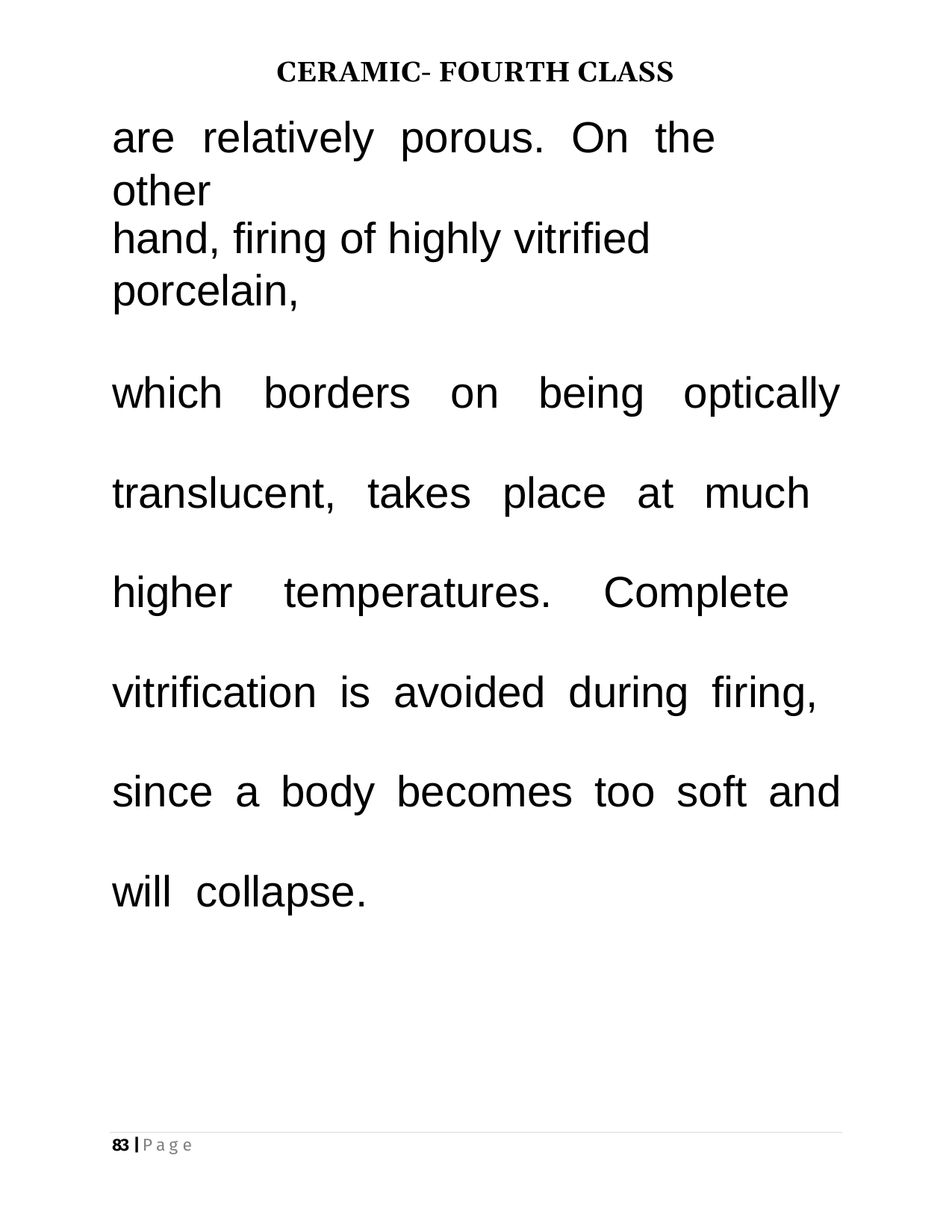

CERAMIC- FOURTH CLASS
# are	relatively	porous.	On	the	other
hand, firing of highly vitrified porcelain,

which	borders	on	being	optically
translucent, takes place at much  higher temperatures. Complete  vitrification is avoided during firing,  since a body becomes too soft and will  collapse.

83 | P a g e